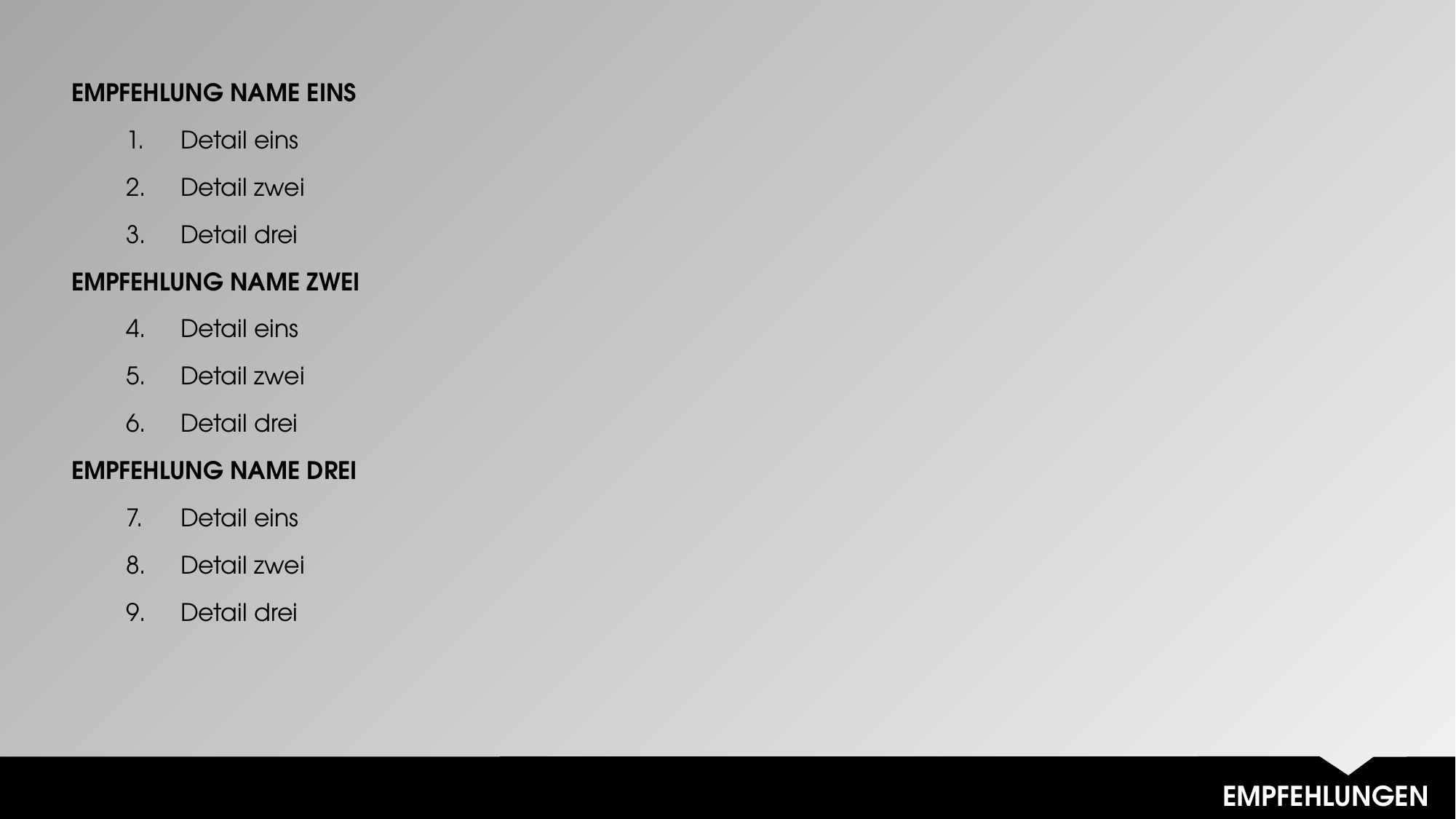

EMPFEHLUNG NAME EINS
Detail eins
Detail zwei
Detail drei
EMPFEHLUNG NAME ZWEI
Detail eins
Detail zwei
Detail drei
EMPFEHLUNG NAME DREI
Detail eins
Detail zwei
Detail drei

EMPFEHLUNGEN